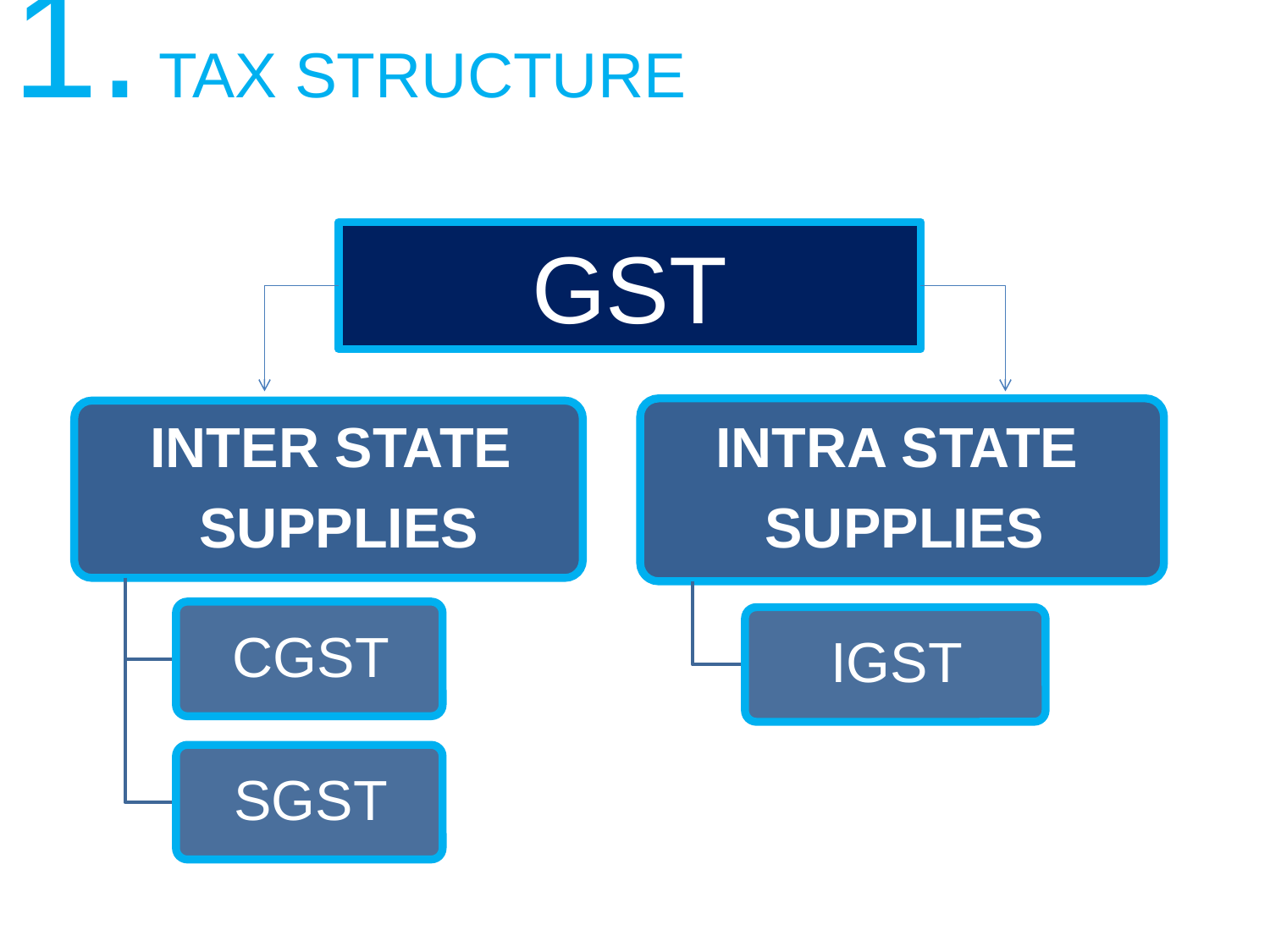

1. TAX STRUCTURE
GST
INTER STATE
 SUPPLIES
CGST
SGST
INTRA STATE
SUPPLIES
IGST